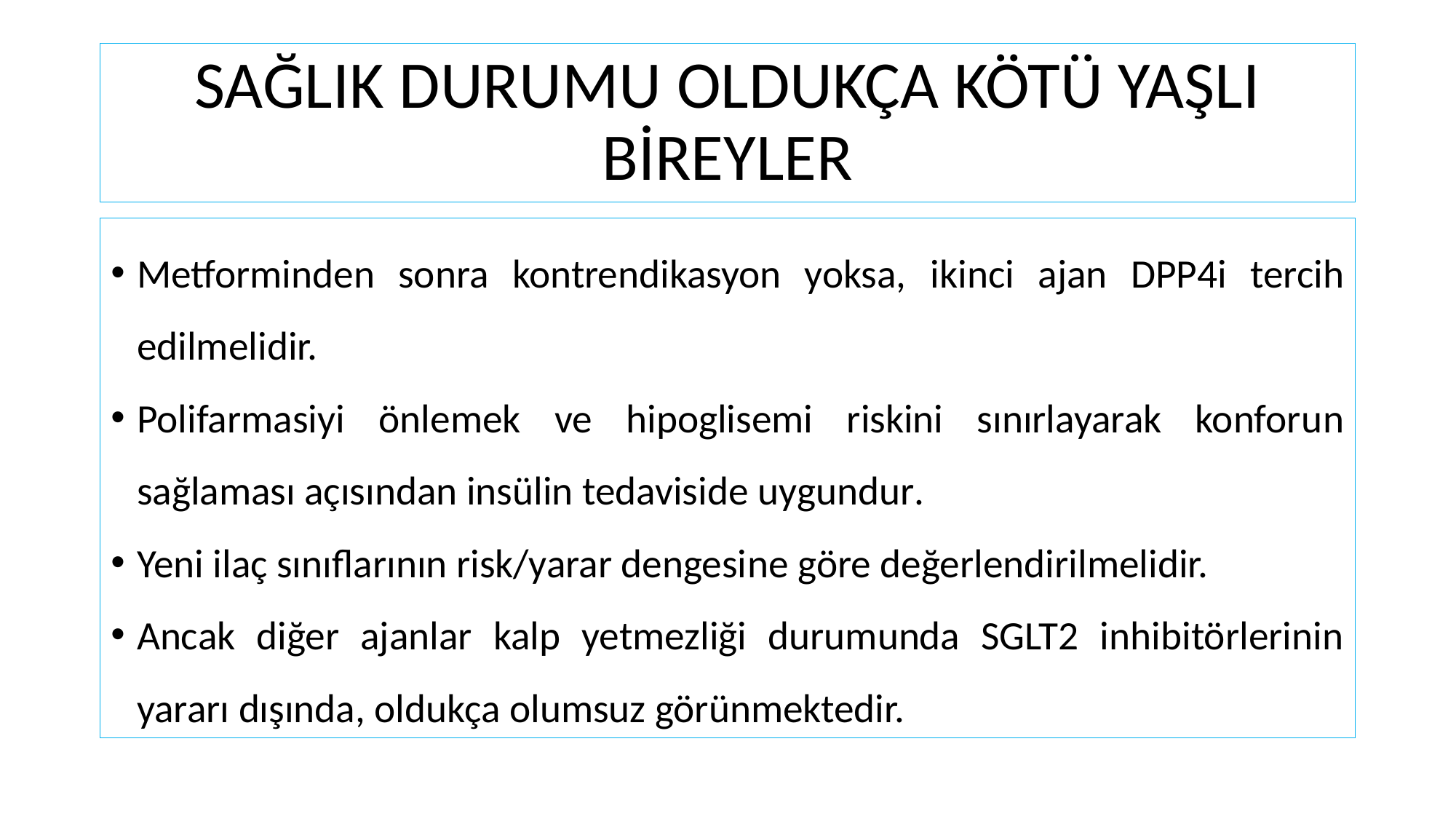

# SAĞLIK DURUMU OLDUKÇA KÖTÜ YAŞLI BİREYLER
Metforminden sonra kontrendikasyon yoksa, ikinci ajan DPP4i tercih edilmelidir.
Polifarmasiyi önlemek ve hipoglisemi riskini sınırlayarak konforun sağlaması açısından insülin tedaviside uygundur.
Yeni ilaç sınıflarının risk/yarar dengesine göre değerlendirilmelidir.
Ancak diğer ajanlar kalp yetmezliği durumunda SGLT2 inhibitörlerinin yararı dışında, oldukça olumsuz görünmektedir.